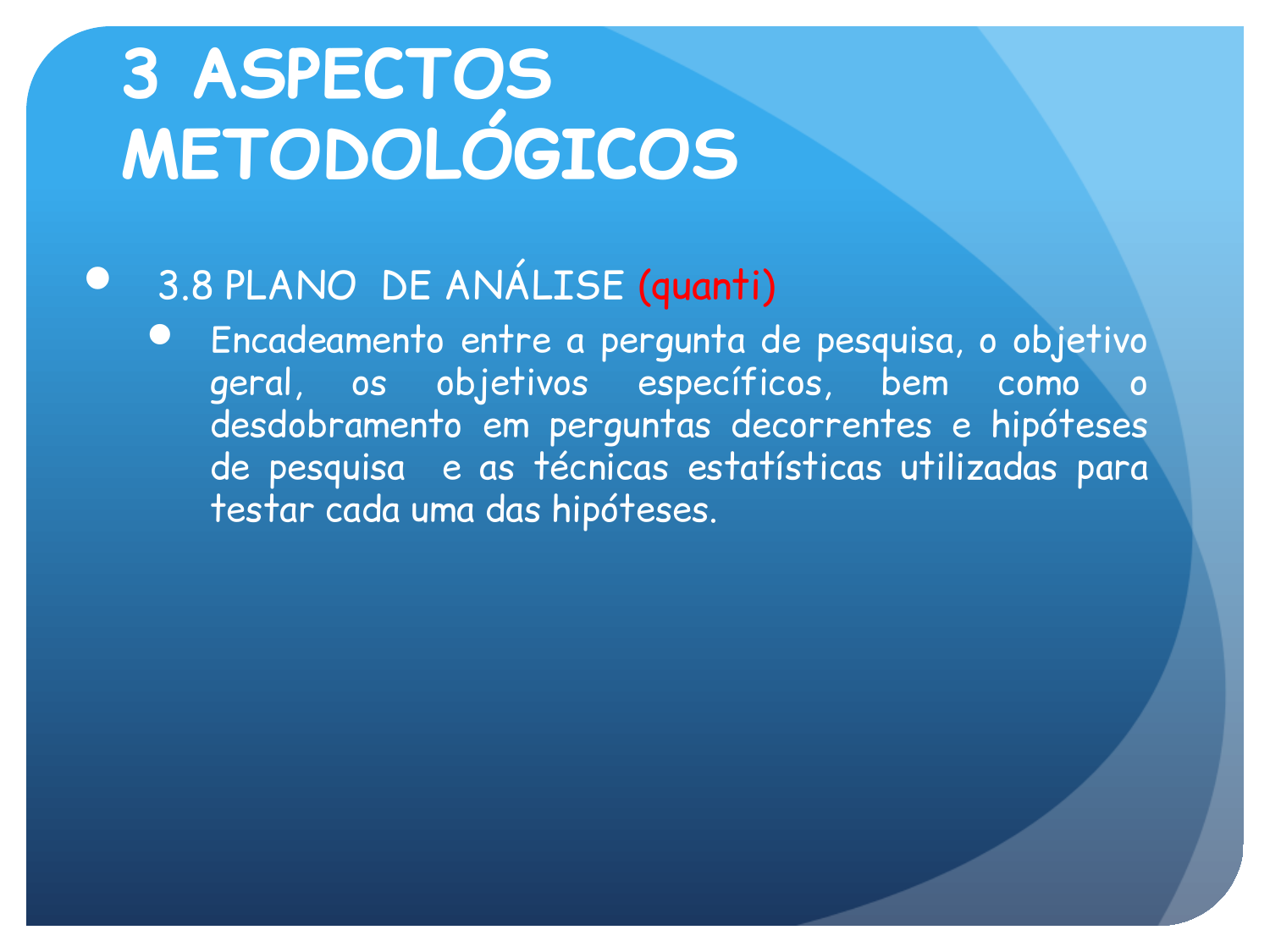

# 3 ASPECTOS METODOLÓGICOS
3.8 PLANO  DE ANÁLISE (quanti)
Encadeamento entre a pergunta de pesquisa, o objetivo geral, os objetivos específicos, bem como o desdobramento em perguntas decorrentes e hipóteses de pesquisa  e as técnicas estatísticas utilizadas para testar cada uma das hipóteses.